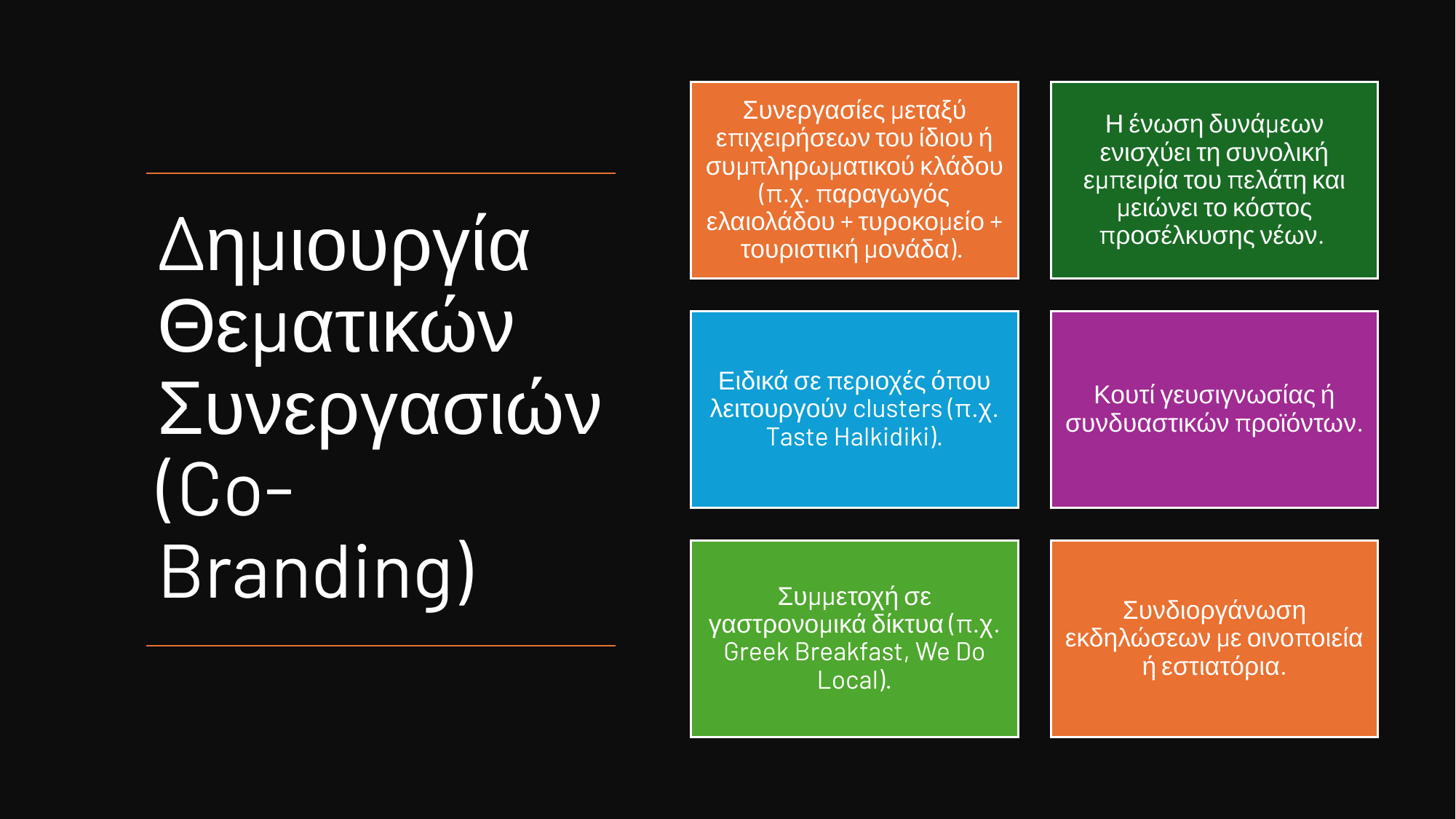

Συνεργασίες μεταξύ επιχειρήσεων του ίδιου ή συμπληρωματικού κλάδου (π.χ. παραγωγός ελαιολάδου + τυροκομείο + τουριστική μονάδα).
Η ένωση δυνάμεων ενισχύει τη συνολική εμπειρία του πελάτη και μειώνει το κόστος προσέλκυσης νέων.
Ειδικά σε περιοχές όπου λειτουργούν clusters (π.χ. Taste Halkidiki).
Κουτί γευσιγνωσίας ή συνδυαστικών προϊόντων.
Συμμετοχή σε γαστρονομικά δίκτυα (π.χ. Greek Breakfast, We Do Local).
Συνδιοργάνωση εκδηλώσεων με οινοποιεία ή εστιατόρια.
# Δημιουργία Θεματικών Συνεργασιών (Co-Branding)